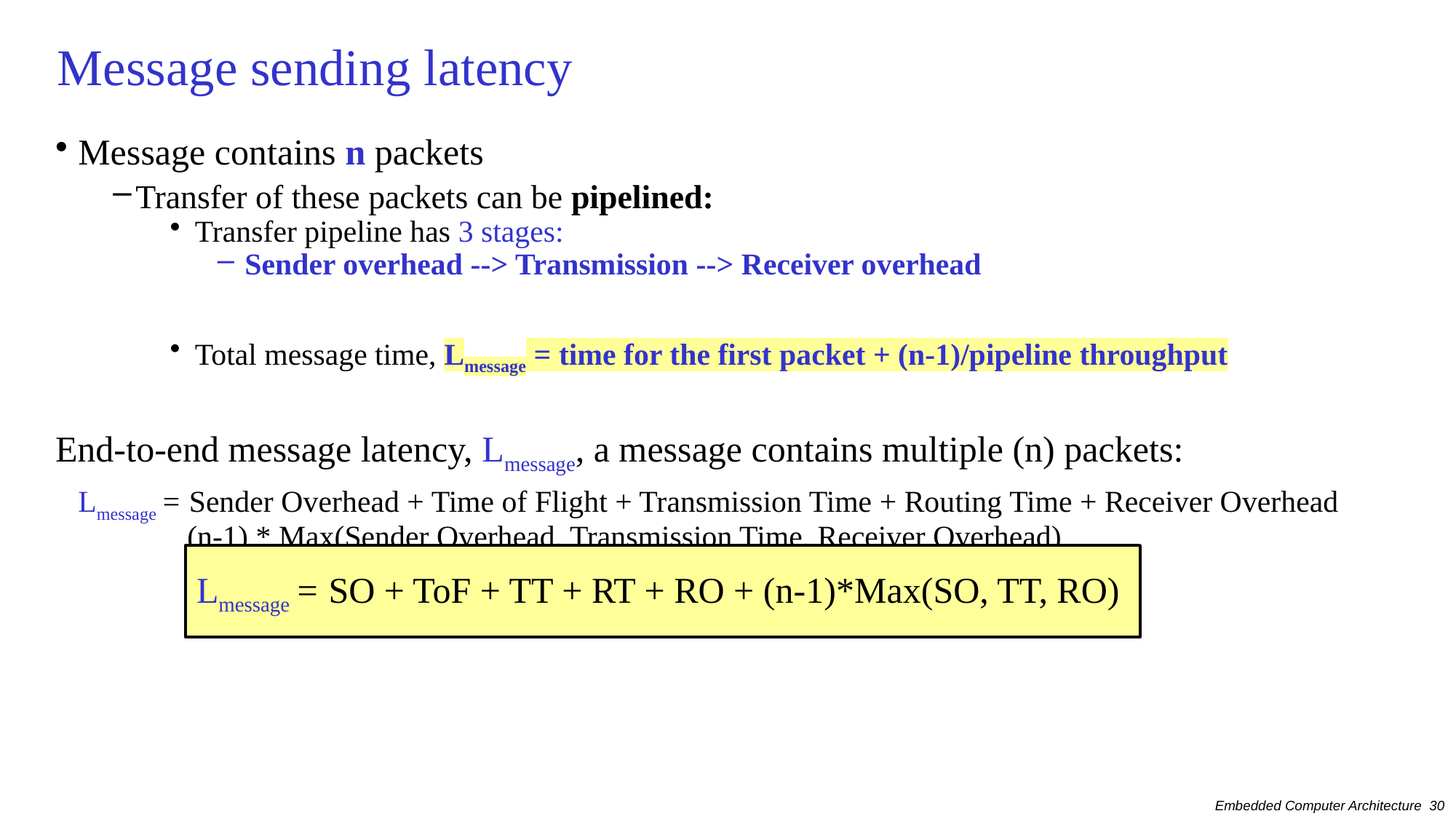

# Message sending latency
Message contains n packets
Transfer of these packets can be pipelined:
Transfer pipeline has 3 stages:
Sender overhead --> Transmission --> Receiver overhead

Total message time, Lmessage = time for the first packet + (n-1)/pipeline throughput

End-to-end message latency, Lmessage, a message contains multiple (n) packets:
	Lmessage = Sender Overhead + Time of Flight + Transmission Time + Routing Time + Receiver Overhead
          	(n-1) * Max(Sender Overhead, Transmission Time, Receiver Overhead)
Lmessage = SO + ToF + TT + RT + RO + (n-1)*Max(SO, TT, RO)